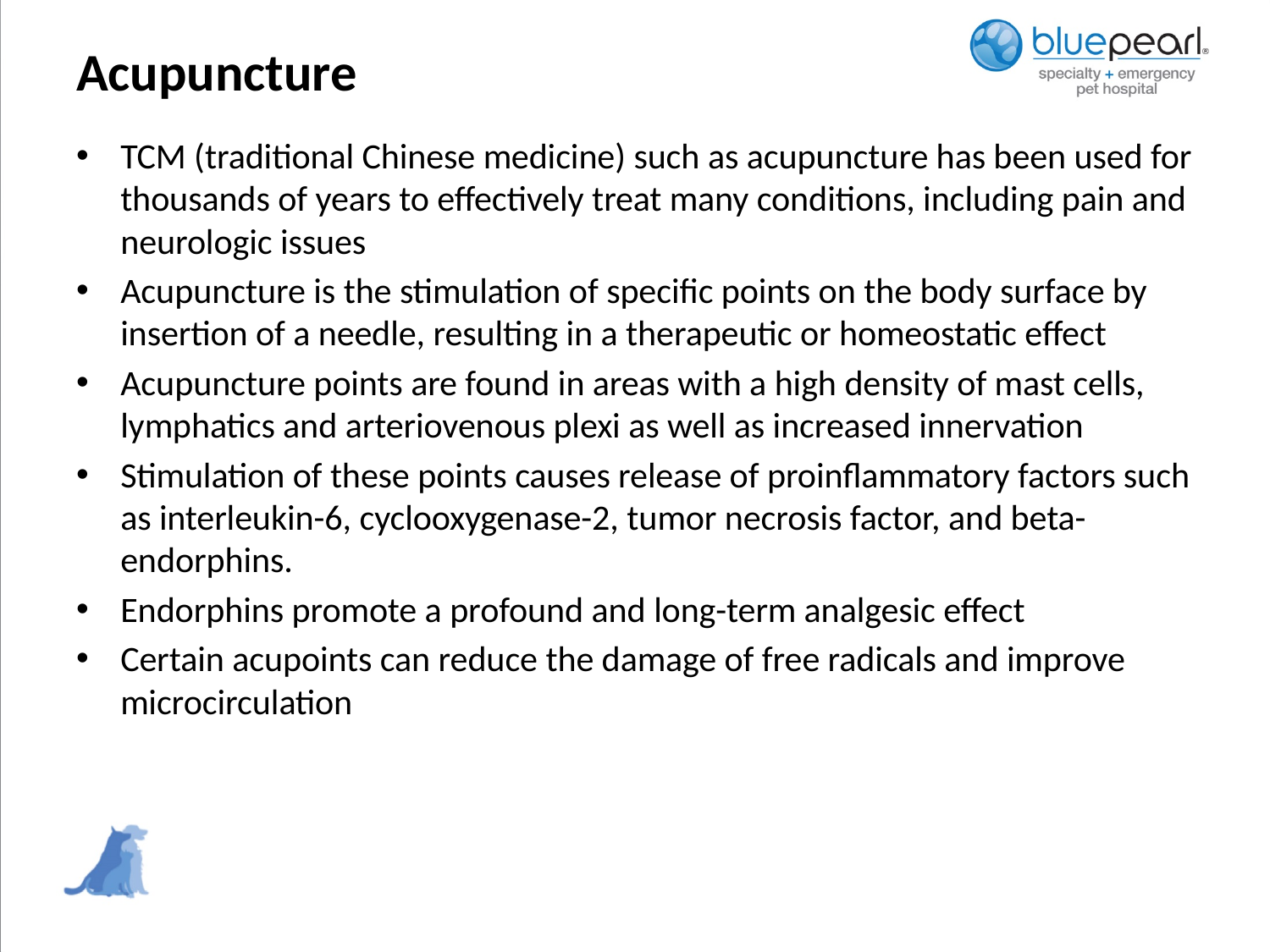

# Acupuncture
TCM (traditional Chinese medicine) such as acupuncture has been used for thousands of years to effectively treat many conditions, including pain and neurologic issues
Acupuncture is the stimulation of specific points on the body surface by insertion of a needle, resulting in a therapeutic or homeostatic effect
Acupuncture points are found in areas with a high density of mast cells, lymphatics and arteriovenous plexi as well as increased innervation
Stimulation of these points causes release of proinflammatory factors such as interleukin-6, cyclooxygenase-2, tumor necrosis factor, and beta-endorphins.
Endorphins promote a profound and long-term analgesic effect
Certain acupoints can reduce the damage of free radicals and improve microcirculation